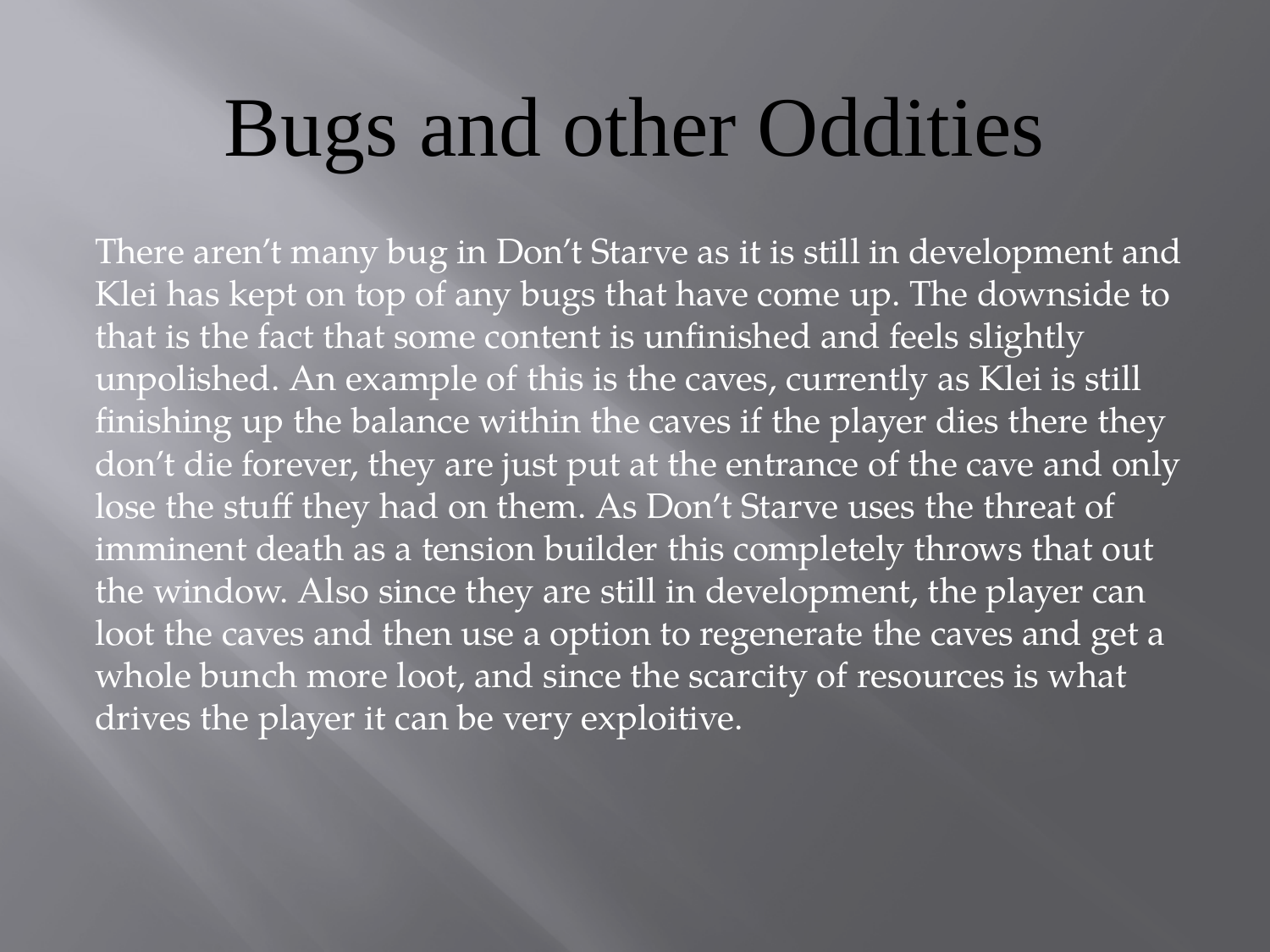

Bugs and other Oddities
There aren’t many bug in Don’t Starve as it is still in development and Klei has kept on top of any bugs that have come up. The downside to that is the fact that some content is unfinished and feels slightly unpolished. An example of this is the caves, currently as Klei is still finishing up the balance within the caves if the player dies there they don’t die forever, they are just put at the entrance of the cave and only lose the stuff they had on them. As Don’t Starve uses the threat of imminent death as a tension builder this completely throws that out the window. Also since they are still in development, the player can loot the caves and then use a option to regenerate the caves and get a whole bunch more loot, and since the scarcity of resources is what drives the player it can be very exploitive.